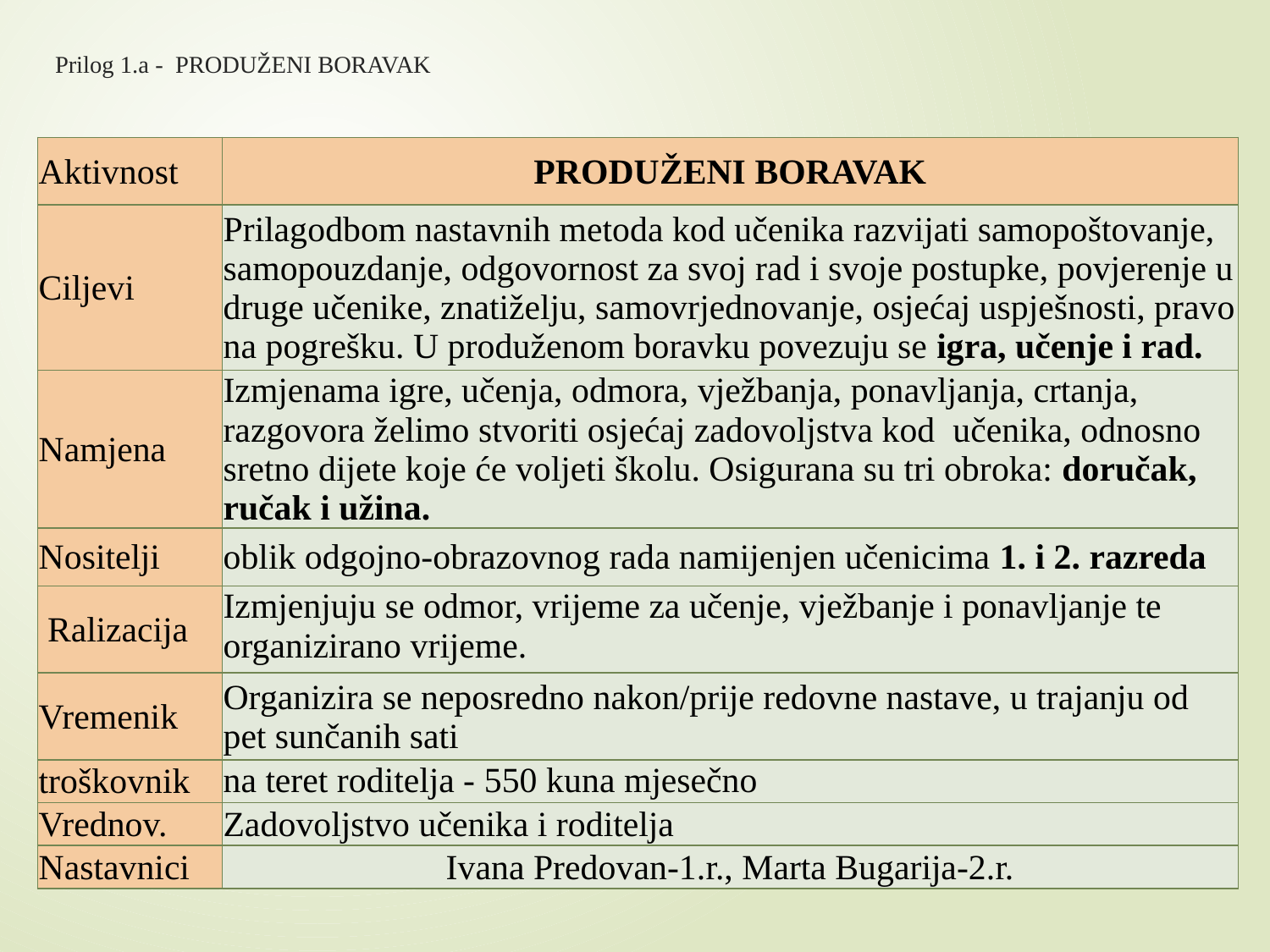

# Prilog 1.a -  PRODUŽENI BORAVAK
| Aktivnost | PRODUŽENI BORAVAK |
| --- | --- |
| Ciljevi | Prilagodbom nastavnih metoda kod učenika razvijati samopoštovanje, samopouzdanje, odgovornost za svoj rad i svoje postupke, povjerenje u druge učenike, znatiželju, samovrjednovanje, osjećaj uspješnosti, pravo na pogrešku. U produženom boravku povezuju se igra, učenje i rad. |
| Namjena | Izmjenama igre, učenja, odmora, vježbanja, ponavljanja, crtanja, razgovora želimo stvoriti osjećaj zadovoljstva kod učenika, odnosno sretno dijete koje će voljeti školu. Osigurana su tri obroka: doručak, ručak i užina. |
| Nositelji | oblik odgojno-obrazovnog rada namijenjen učenicima 1. i 2. razreda |
| Ralizacija | Izmjenjuju se odmor, vrijeme za učenje, vježbanje i ponavljanje te organizirano vrijeme. |
| Vremenik | Organizira se neposredno nakon/prije redovne nastave, u trajanju od pet sunčanih sati |
| troškovnik | na teret roditelja - 550 kuna mjesečno |
| Vrednov. | Zadovoljstvo učenika i roditelja |
| Nastavnici | Ivana Predovan-1.r., Marta Bugarija-2.r. |